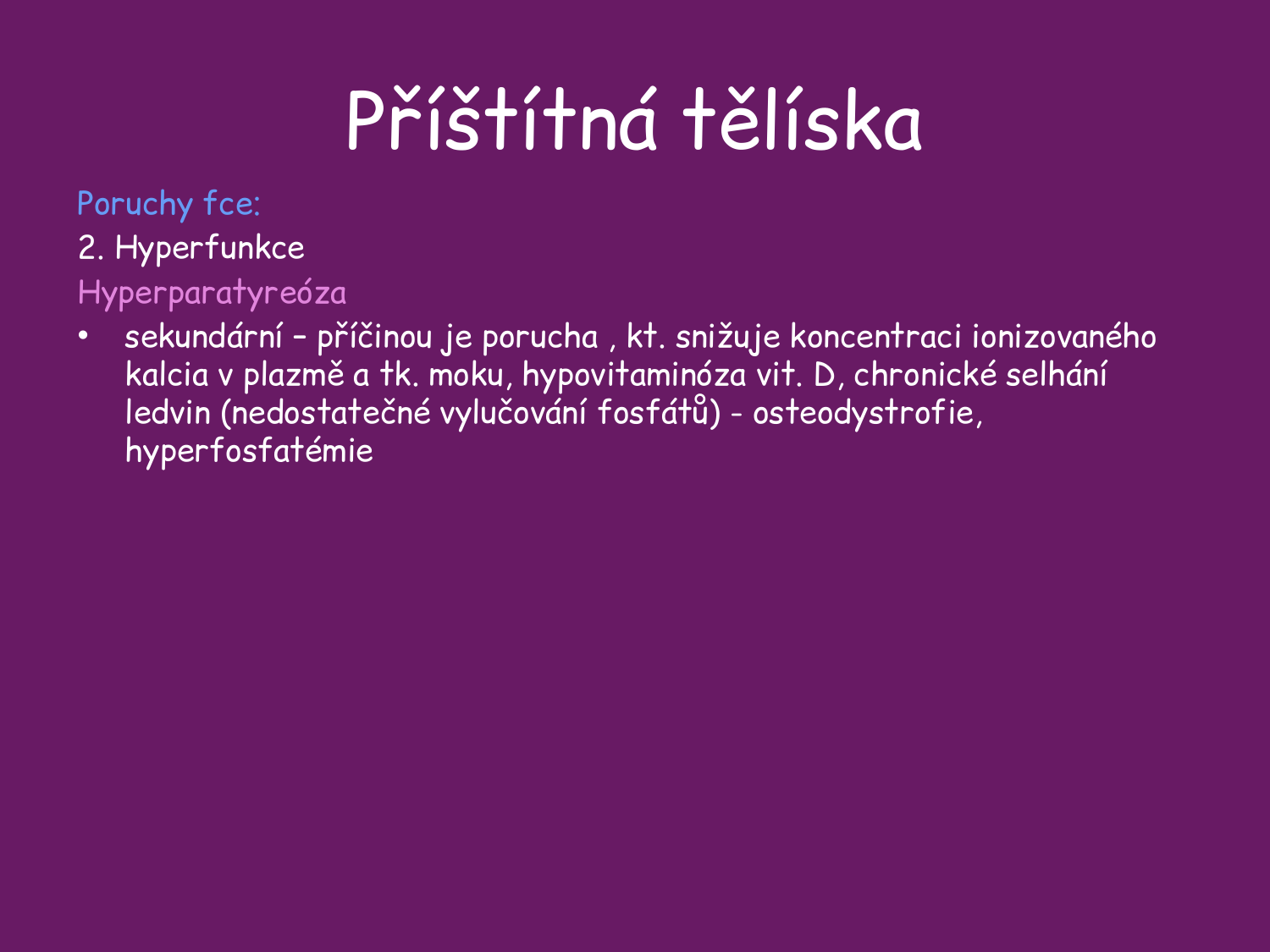

# Příštítná tělíska
Poruchy fce:
2. Hyperfunkce
Hyperparatyreóza
sekundární – příčinou je porucha , kt. snižuje koncentraci ionizovaného kalcia v plazmě a tk. moku, hypovitaminóza vit. D, chronické selhání ledvin (nedostatečné vylučování fosfátů) - osteodystrofie, hyperfosfatémie